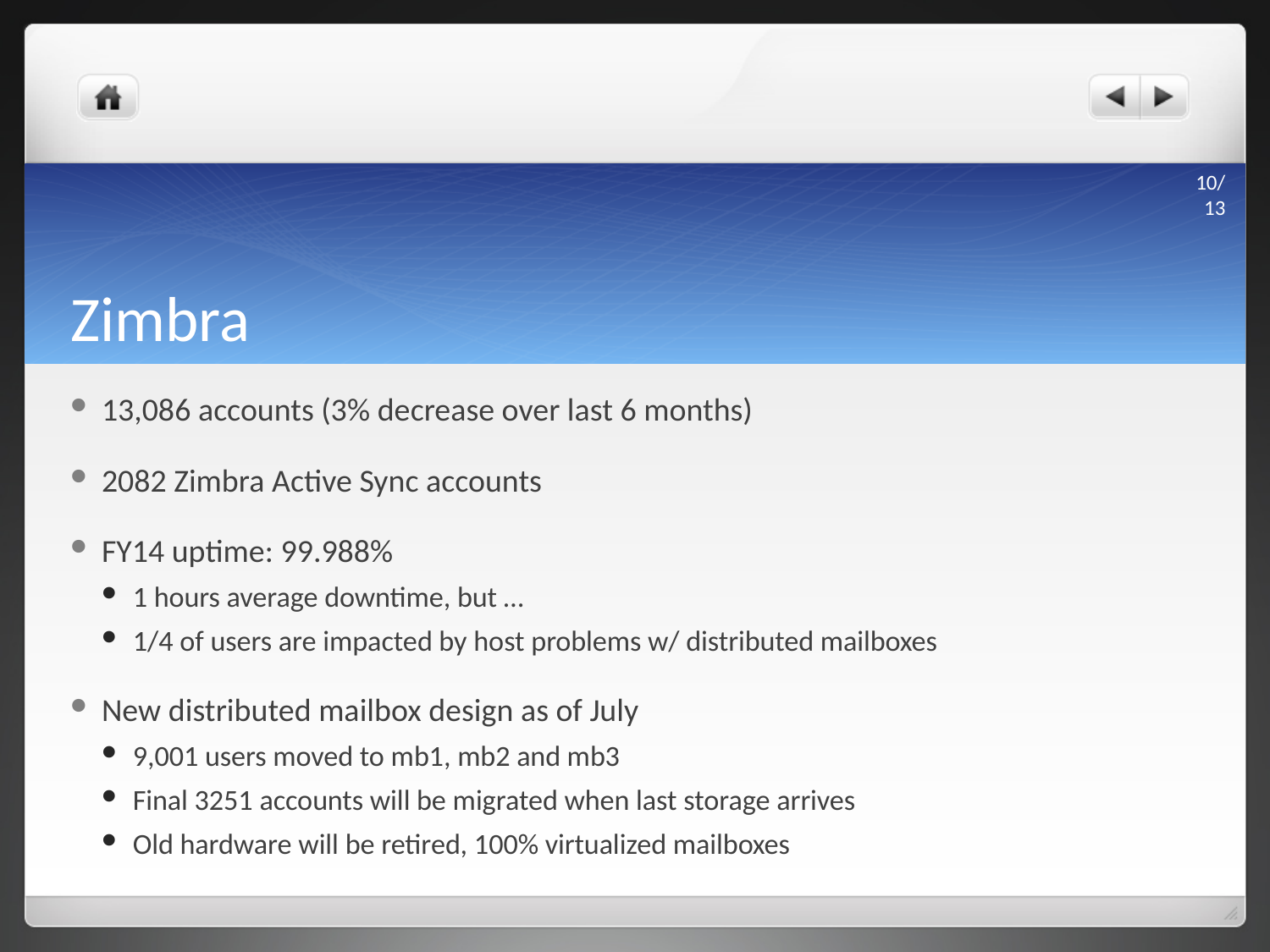

10/13
# Zimbra
13,086 accounts (3% decrease over last 6 months)
2082 Zimbra Active Sync accounts
FY14 uptime: 99.988%
1 hours average downtime, but …
1/4 of users are impacted by host problems w/ distributed mailboxes
New distributed mailbox design as of July
9,001 users moved to mb1, mb2 and mb3
Final 3251 accounts will be migrated when last storage arrives
Old hardware will be retired, 100% virtualized mailboxes